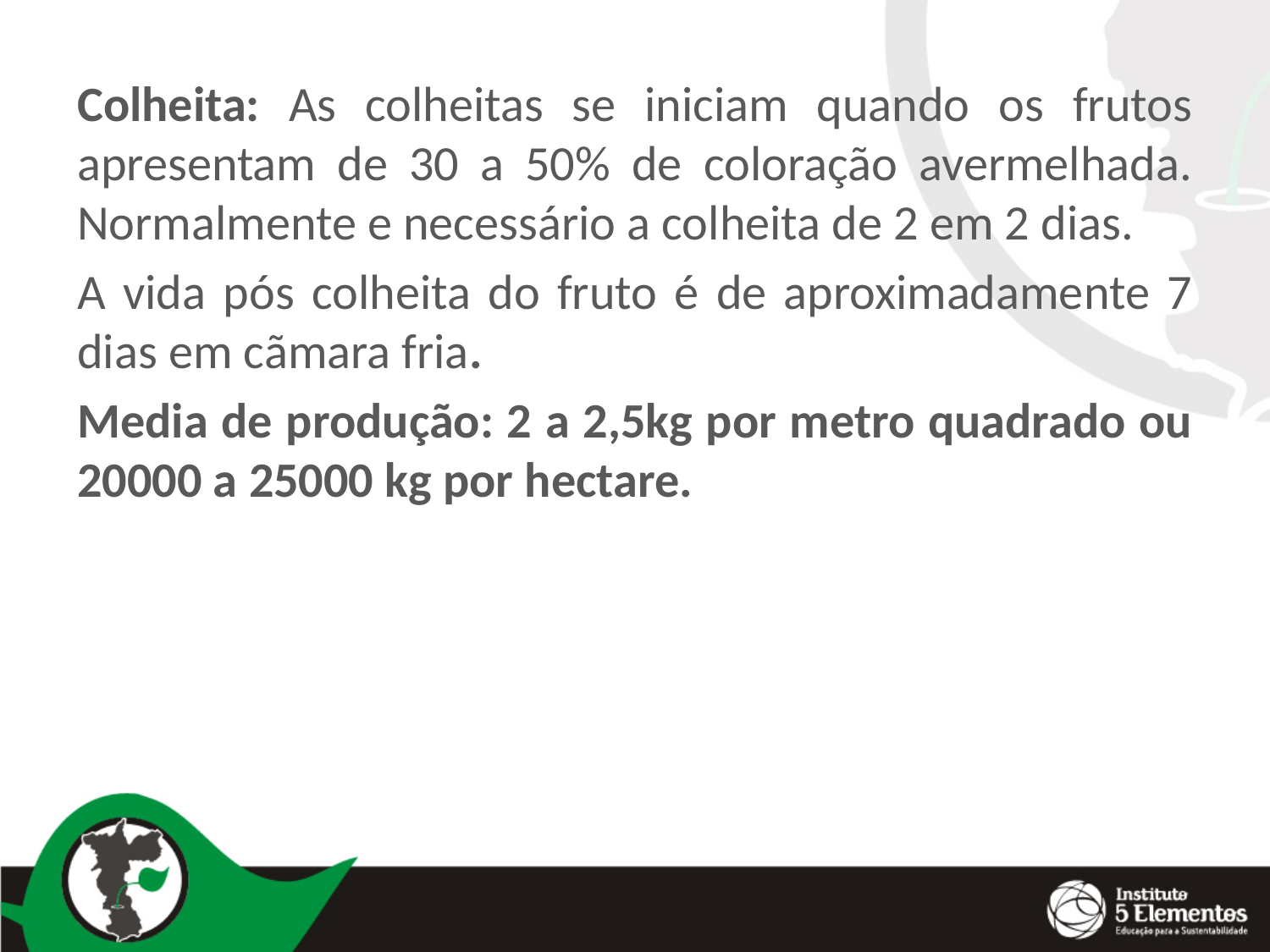

Colheita: As colheitas se iniciam quando os frutos apresentam de 30 a 50% de coloração avermelhada. Normalmente e necessário a colheita de 2 em 2 dias.
A vida pós colheita do fruto é de aproximadamente 7 dias em cãmara fria.
Media de produção: 2 a 2,5kg por metro quadrado ou 20000 a 25000 kg por hectare.